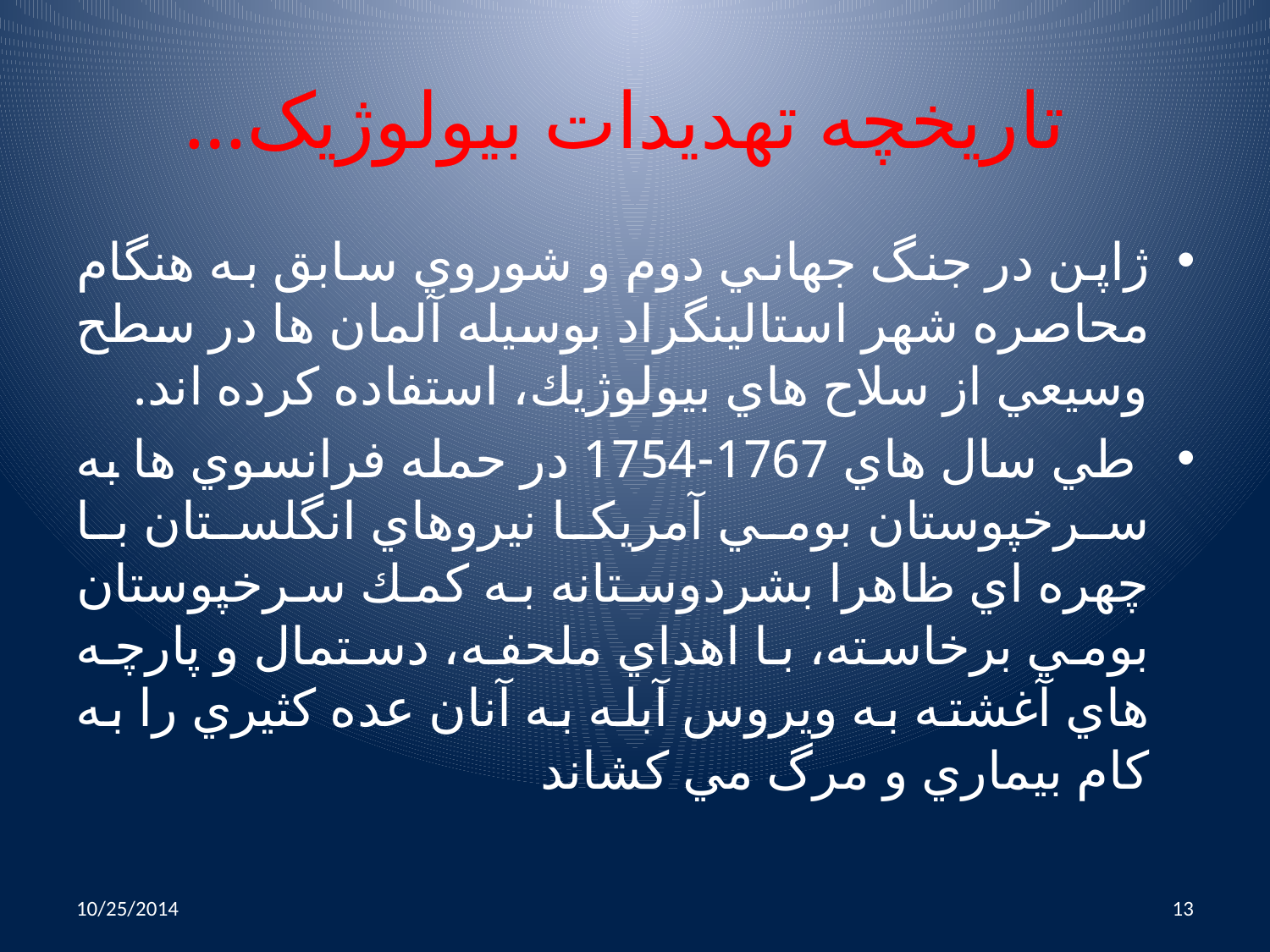

# …تاریخچه تهدیدات بیولوژیک
ژاپن در جنگ جهاني دوم و شوروي سابق به هنگام محاصره شهر استالينگراد بوسيله آلمان ها در سطح وسيعي از سلاح هاي بيولوژيك، استفاده كرده اند.
 طي سال هاي 1767-1754 در حمله فرانسوي ها به سرخپوستان بومي آمريكا نيروهاي انگلستان با چهره اي ظاهرا بشردوستانه به كمك سرخپوستان بومي برخاسته، با اهداي ملحفه، دستمال و پارچه هاي آغشته به ويروس آبله به آنان عده كثيري را به كام بيماري و مرگ مي كشاند

10/25/2014
13